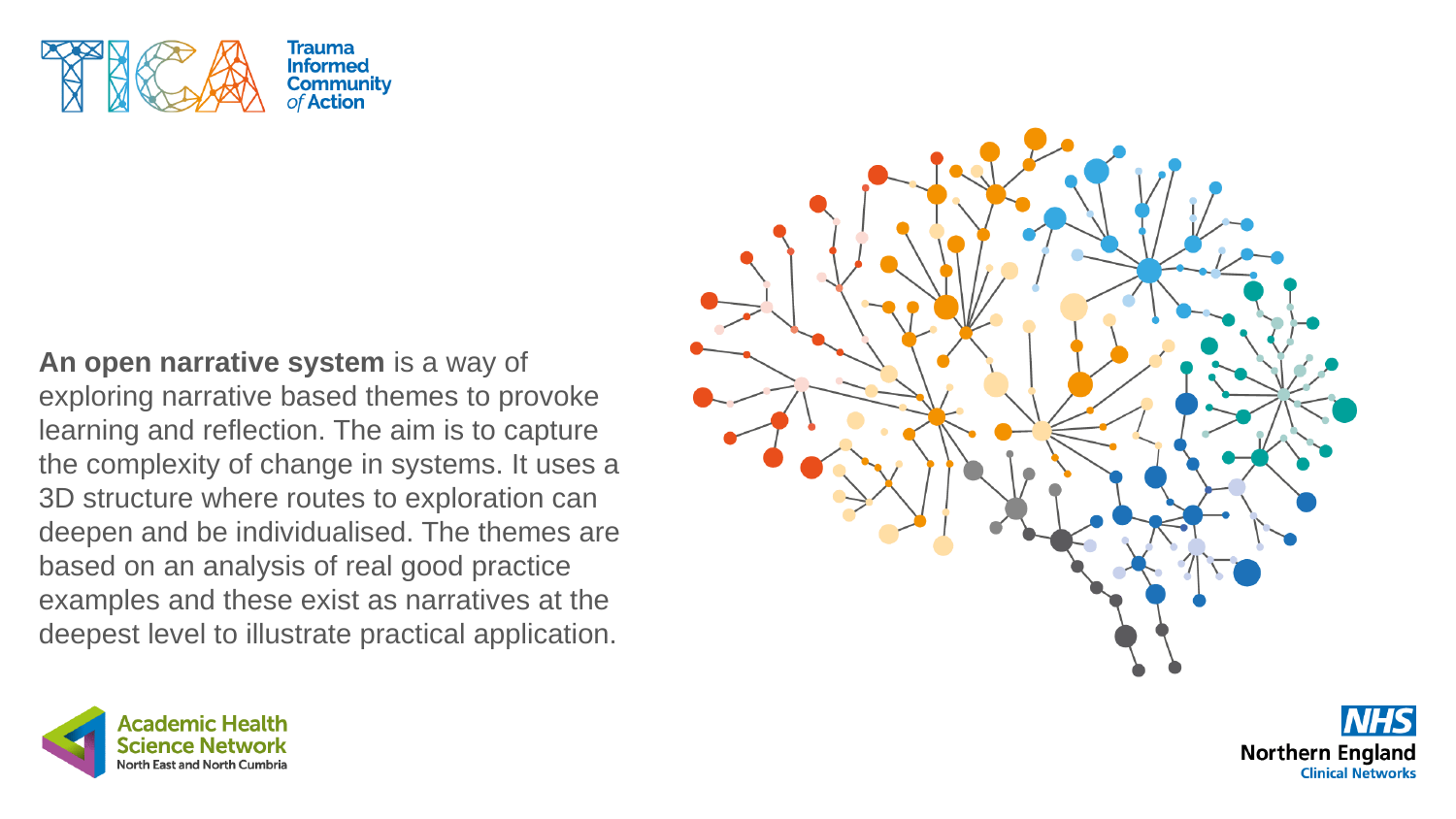

# An open narrative system is a way of exploring narrative based themes to provoke learning and reflection. The aim is to capture the complexity of change in systems. It uses a 3D structure where routes to exploration can deepen and be individualised. The themes are based on an analysis of real good practice examples and these exist as narratives at the deepest level to illustrate practical application.